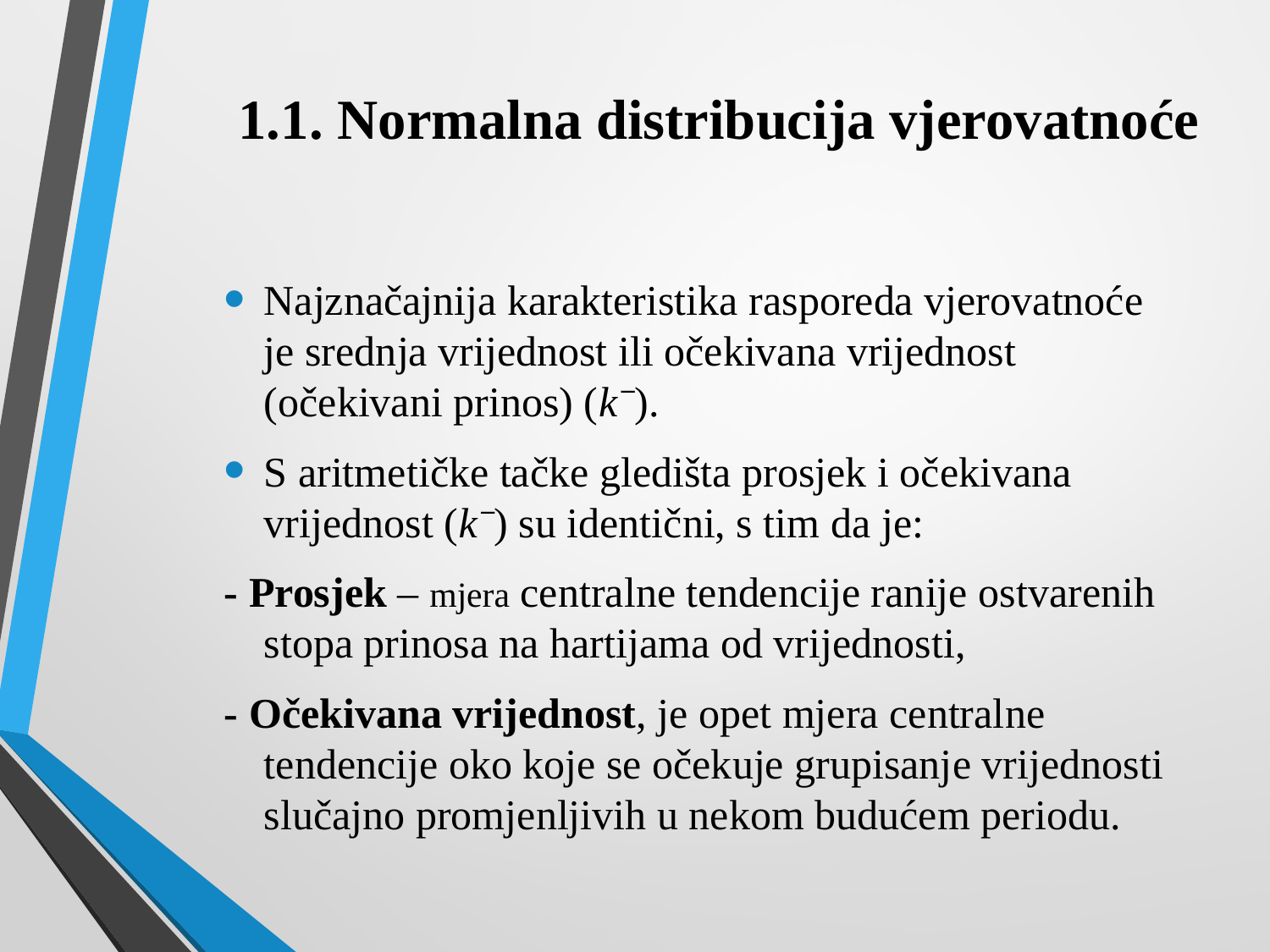

# 1.1. Normalna distribucija vjerovatnoće
Najznačajnija karakteristika rasporeda vjerovatnoće je srednja vrijednost ili očekivana vrijednost (očekivani prinos) (k⁻).
S aritmetičke tačke gledišta prosjek i očekivana vrijednost (k⁻) su identični, s tim da je:
- Prosjek – mjera centralne tendencije ranije ostvarenih stopa prinosa na hartijama od vrijednosti,
- Očekivana vrijednost, je opet mjera centralne tendencije oko koje se očekuje grupisanje vrijednosti slučajno promjenljivih u nekom budućem periodu.